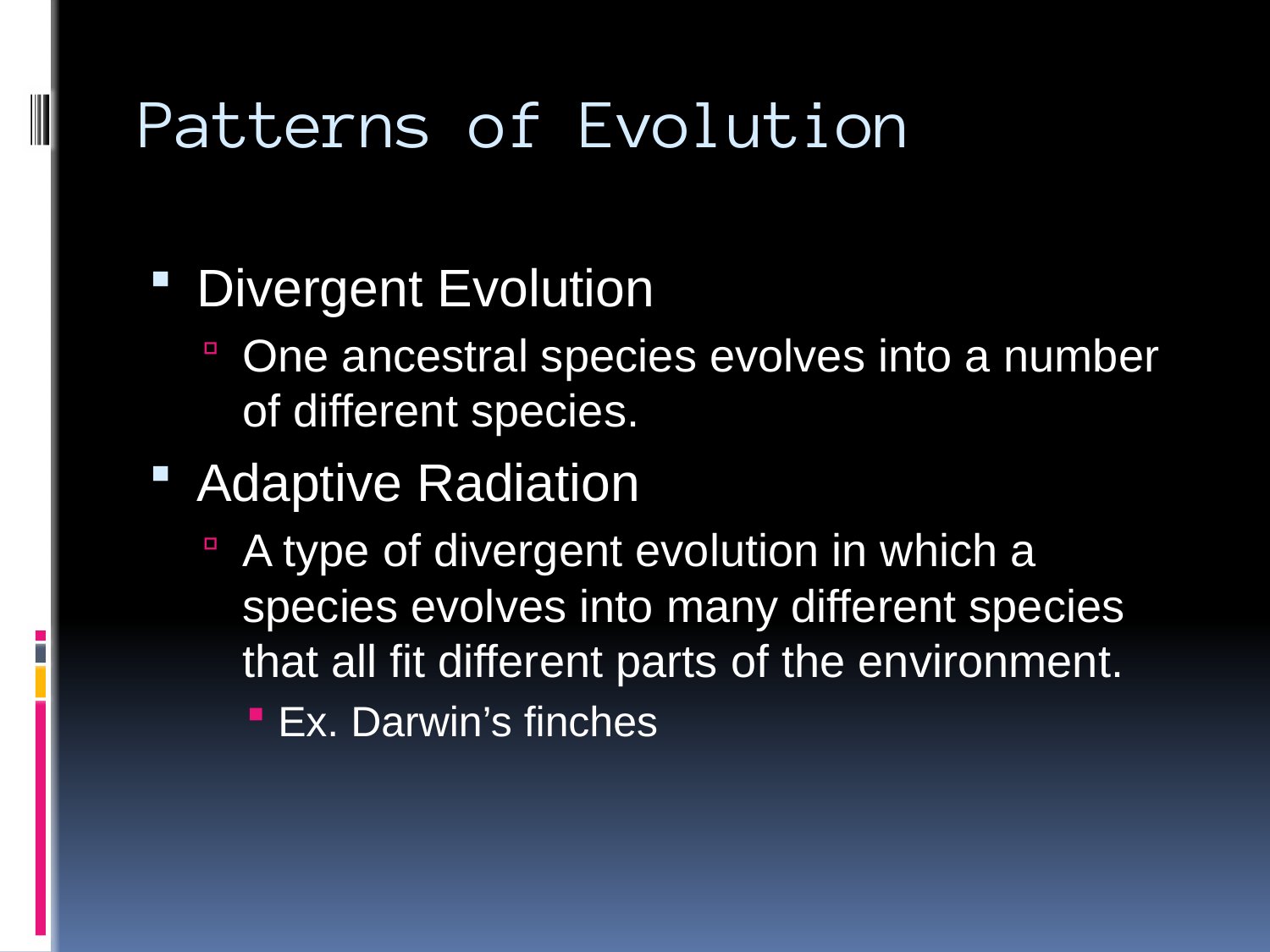

# Patterns of Evolution
Divergent Evolution
One ancestral species evolves into a number of different species.
Adaptive Radiation
A type of divergent evolution in which a species evolves into many different species that all fit different parts of the environment.
Ex. Darwin’s finches